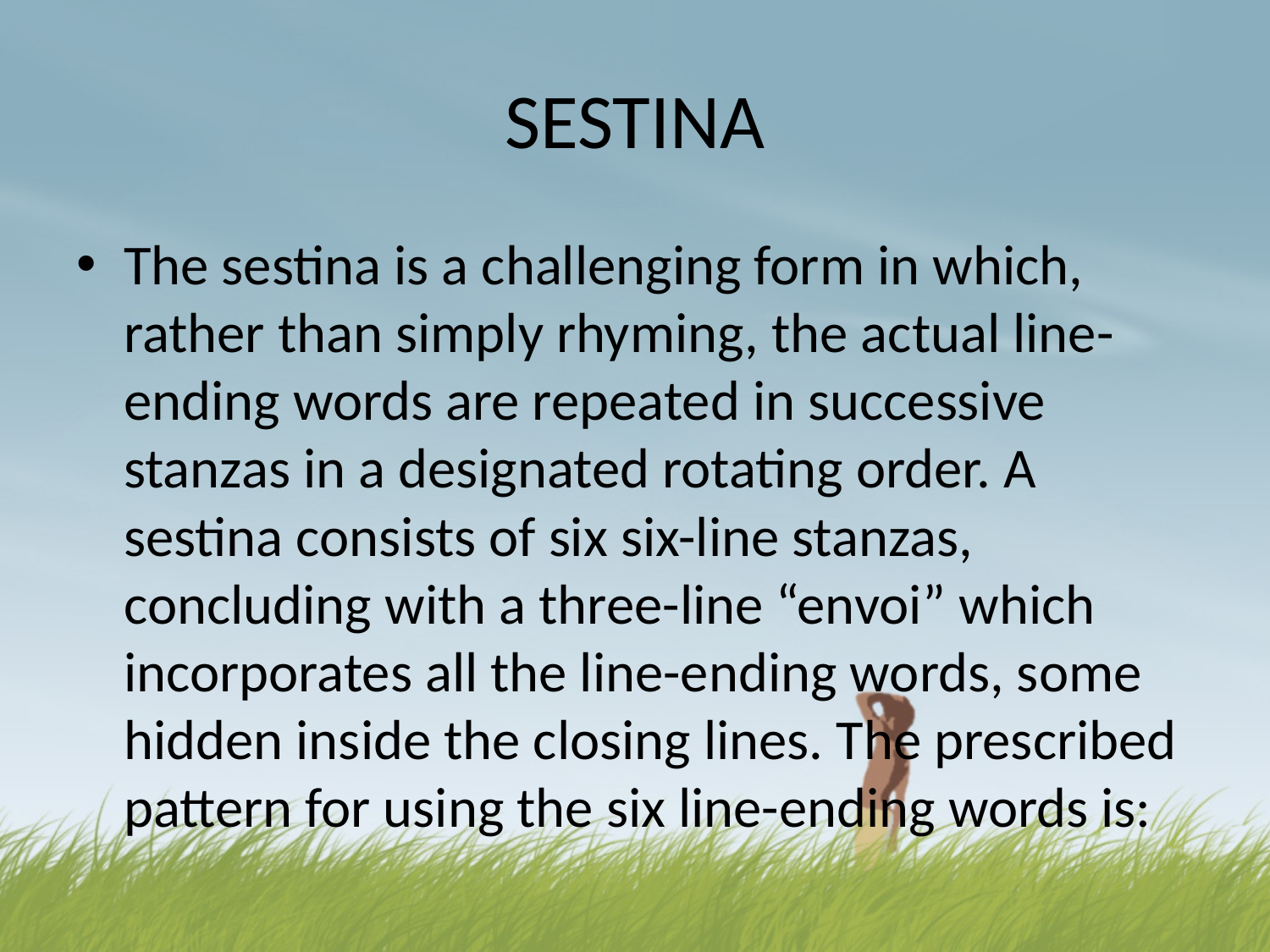

# SESTINA
The sestina is a challenging form in which, rather than simply rhyming, the actual line-ending words are repeated in successive stanzas in a designated rotating order. A sestina consists of six six-line stanzas, concluding with a three-line “envoi” which incorporates all the line-ending words, some hidden inside the closing lines. The prescribed pattern for using the six line-ending words is: